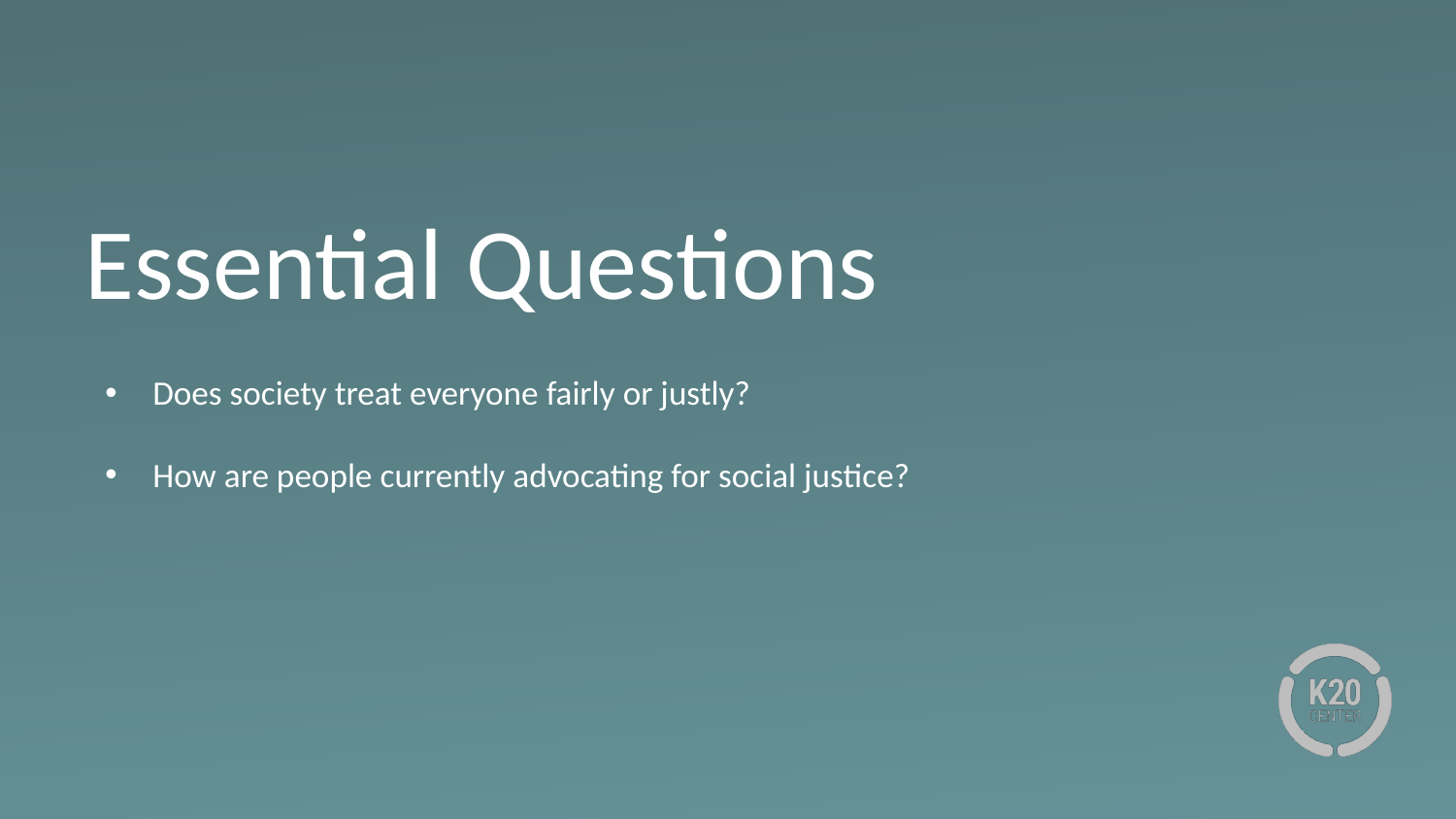

# Essential Questions

Does society treat everyone fairly or justly?

How are people currently advocating for social justice?